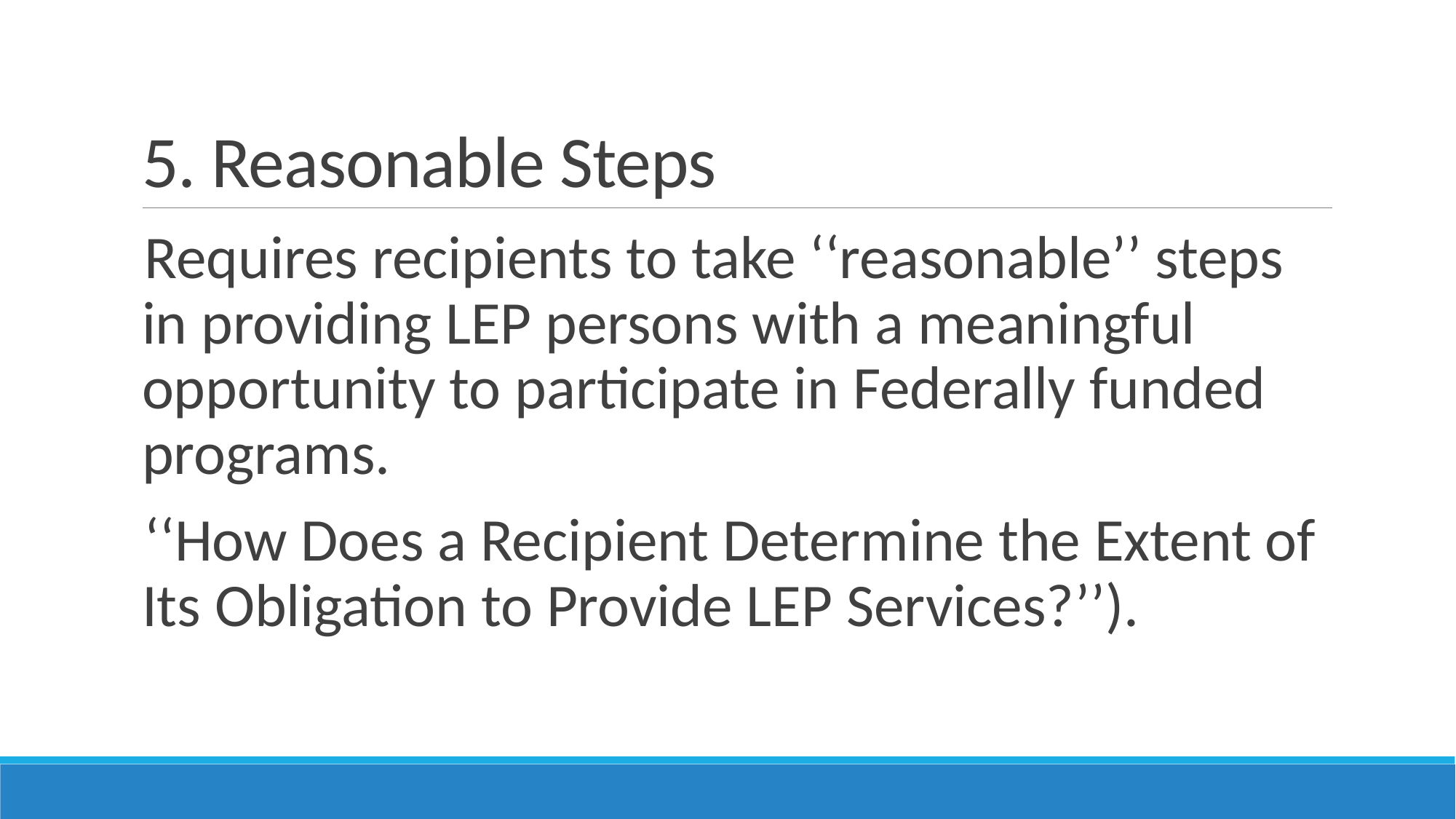

# 5. Reasonable Steps
Requires recipients to take ‘‘reasonable’’ steps in providing LEP persons with a meaningful opportunity to participate in Federally funded  programs.
‘‘How Does a Recipient Determine the Extent of Its Obligation to Provide LEP Services?’’).